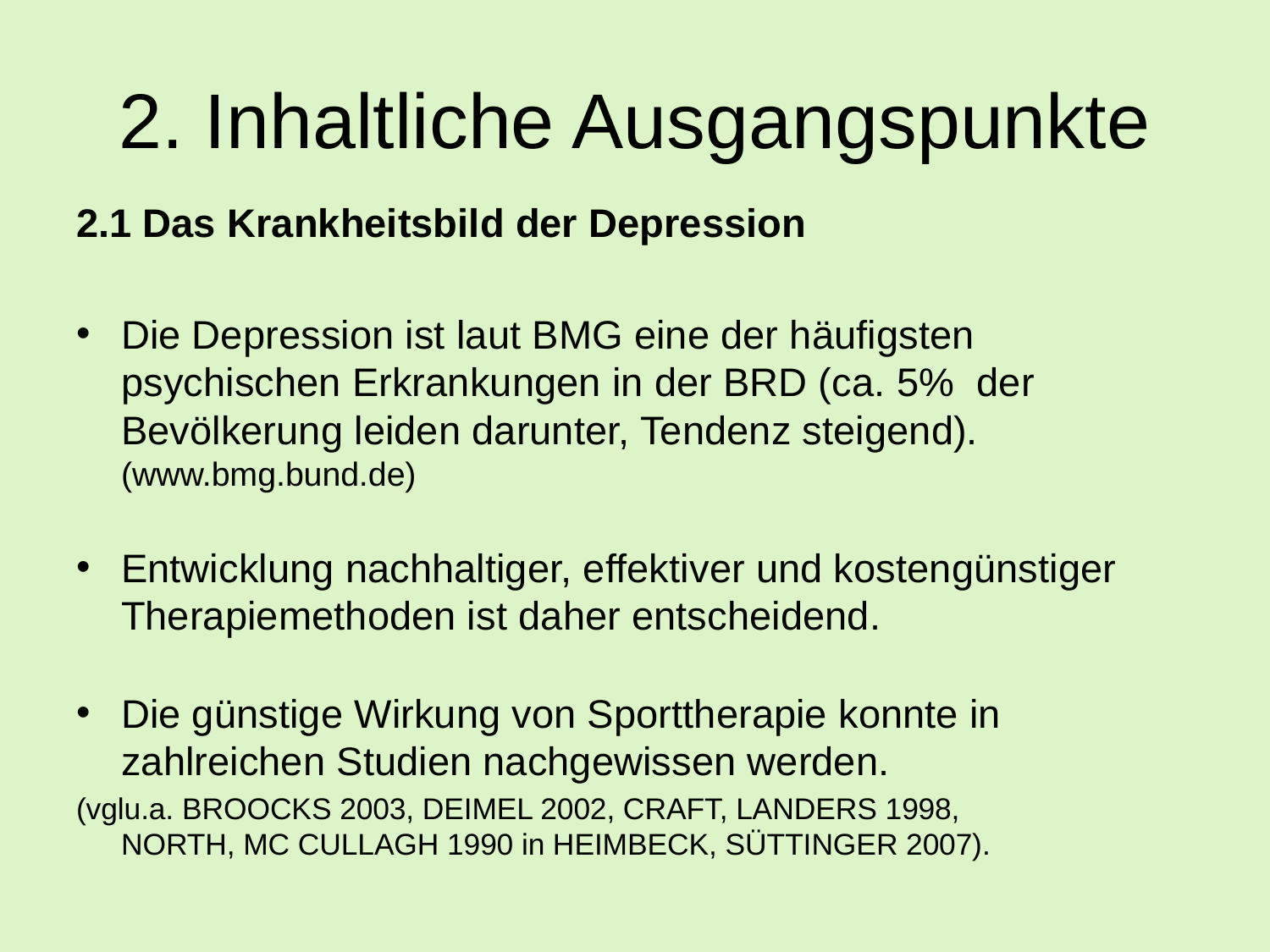

# 2. Inhaltliche Ausgangspunkte
2.1 Das Krankheitsbild der Depression

Die Depression ist laut BMG eine der häufigsten psychischen Erkrankungen in der BRD (ca. 5%  der Bevölkerung leiden darunter, Tendenz steigend). (www.bmg.bund.de)

Entwicklung nachhaltiger, effektiver und kostengünstiger Therapiemethoden ist daher entscheidend.

Die günstige Wirkung von Sporttherapie konnte in zahlreichen Studien nachgewissen werden.
(vglu.a. BROOCKS 2003, DEIMEL 2002, CRAFT, LANDERS 1998,                          NORTH, MC CULLAGH 1990 in HEIMBECK, SÜTTINGER 2007).